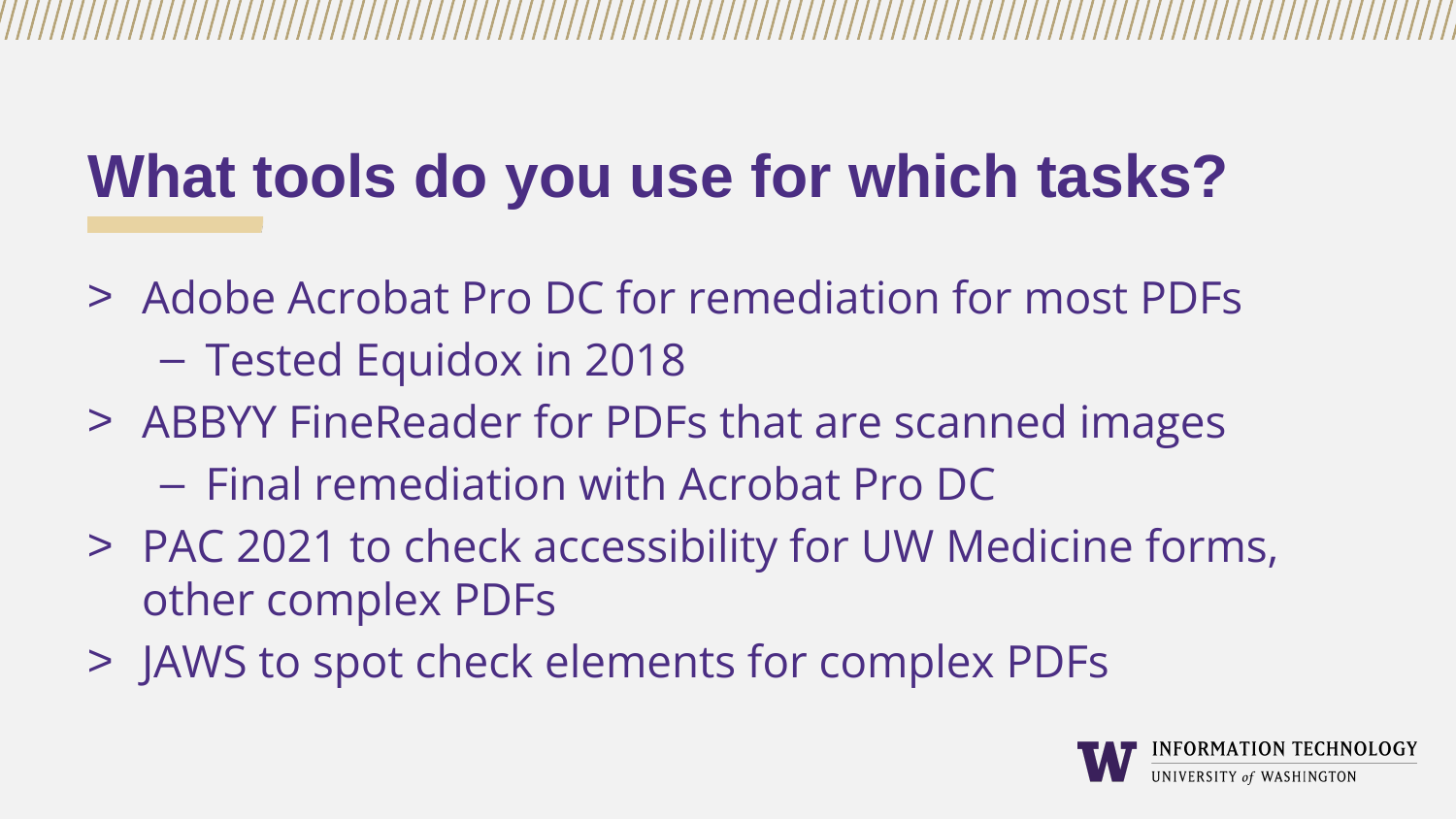

# What tools do you use for which tasks?
Adobe Acrobat Pro DC for remediation for most PDFs
Tested Equidox in 2018
ABBYY FineReader for PDFs that are scanned images
Final remediation with Acrobat Pro DC
PAC 2021 to check accessibility for UW Medicine forms, other complex PDFs
JAWS to spot check elements for complex PDFs